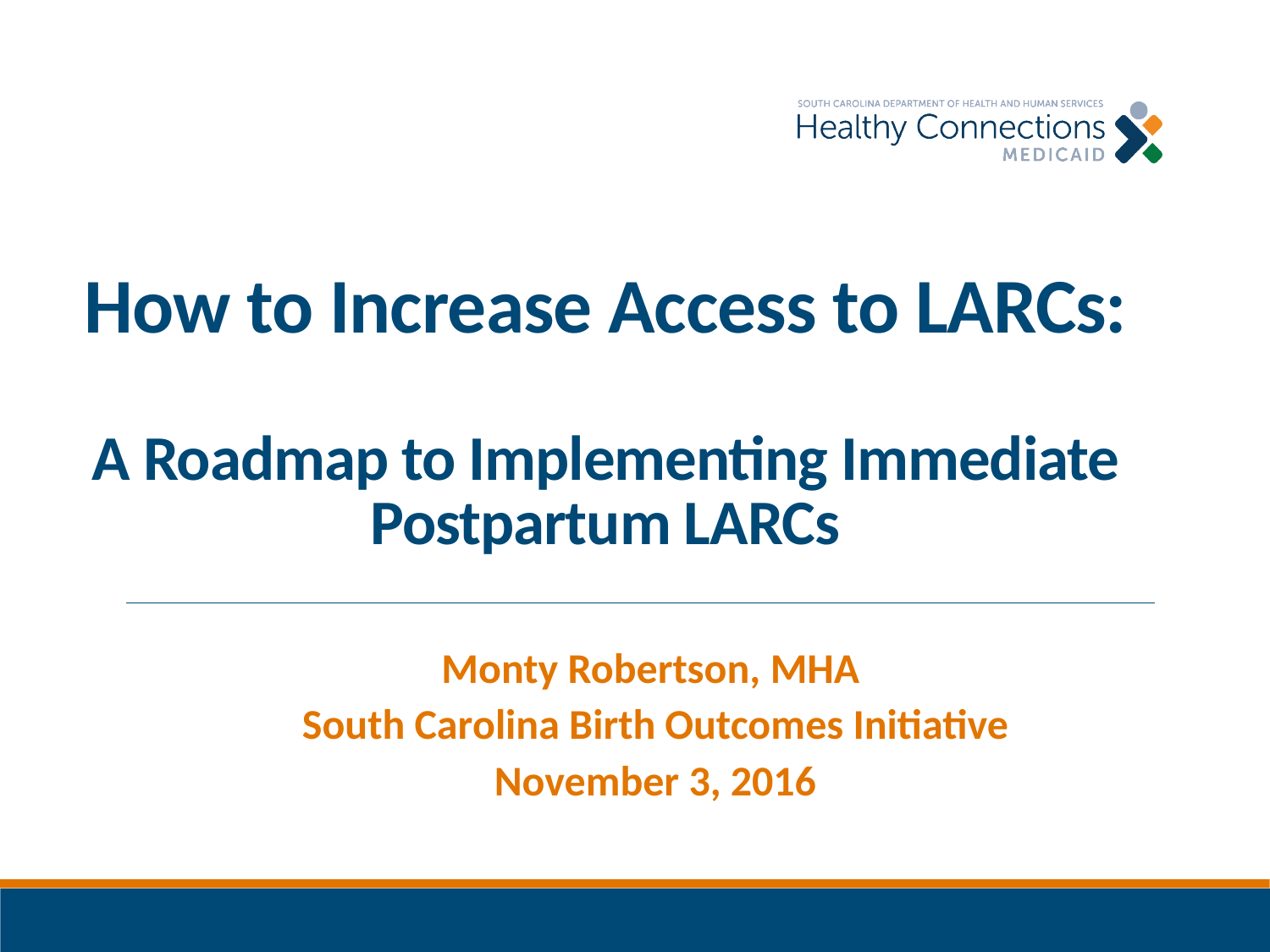

# How to Increase Access to LARCs: A Roadmap to Implementing Immediate Postpartum LARCs
Monty Robertson, MHA
South Carolina Birth Outcomes Initiative
November 3, 2016